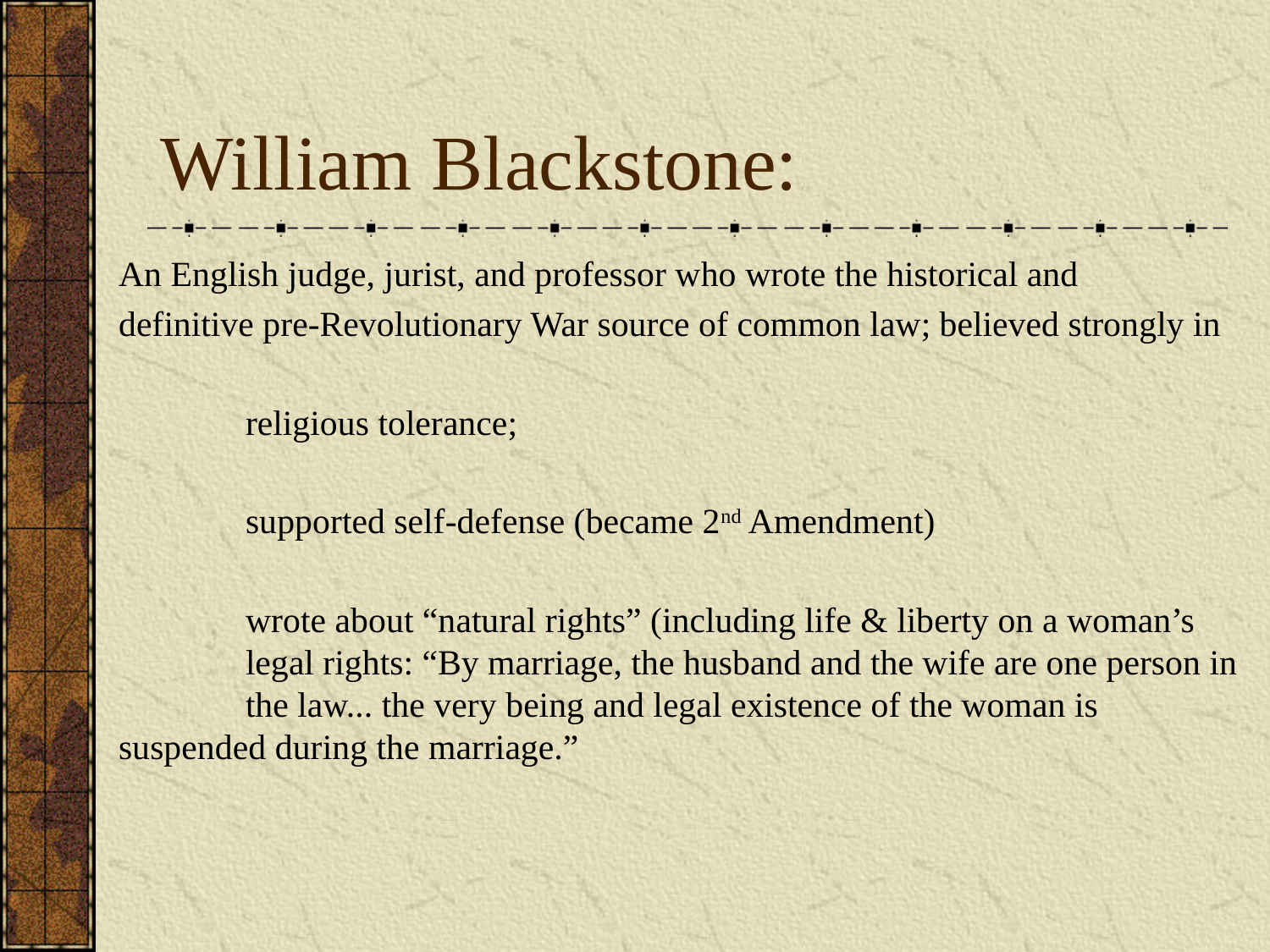

# William Blackstone:
An English judge, jurist, and professor who wrote the historical and
definitive pre-Revolutionary War source of common law; believed strongly in

	religious tolerance;

 	supported self-defense (became 2nd Amendment)

	wrote about “natural rights” (including life & liberty on a woman’s          	legal rights: “By marriage, the husband and the wife are one person in  	the law... the very being and legal existence of the woman is 	suspended during the marriage.”